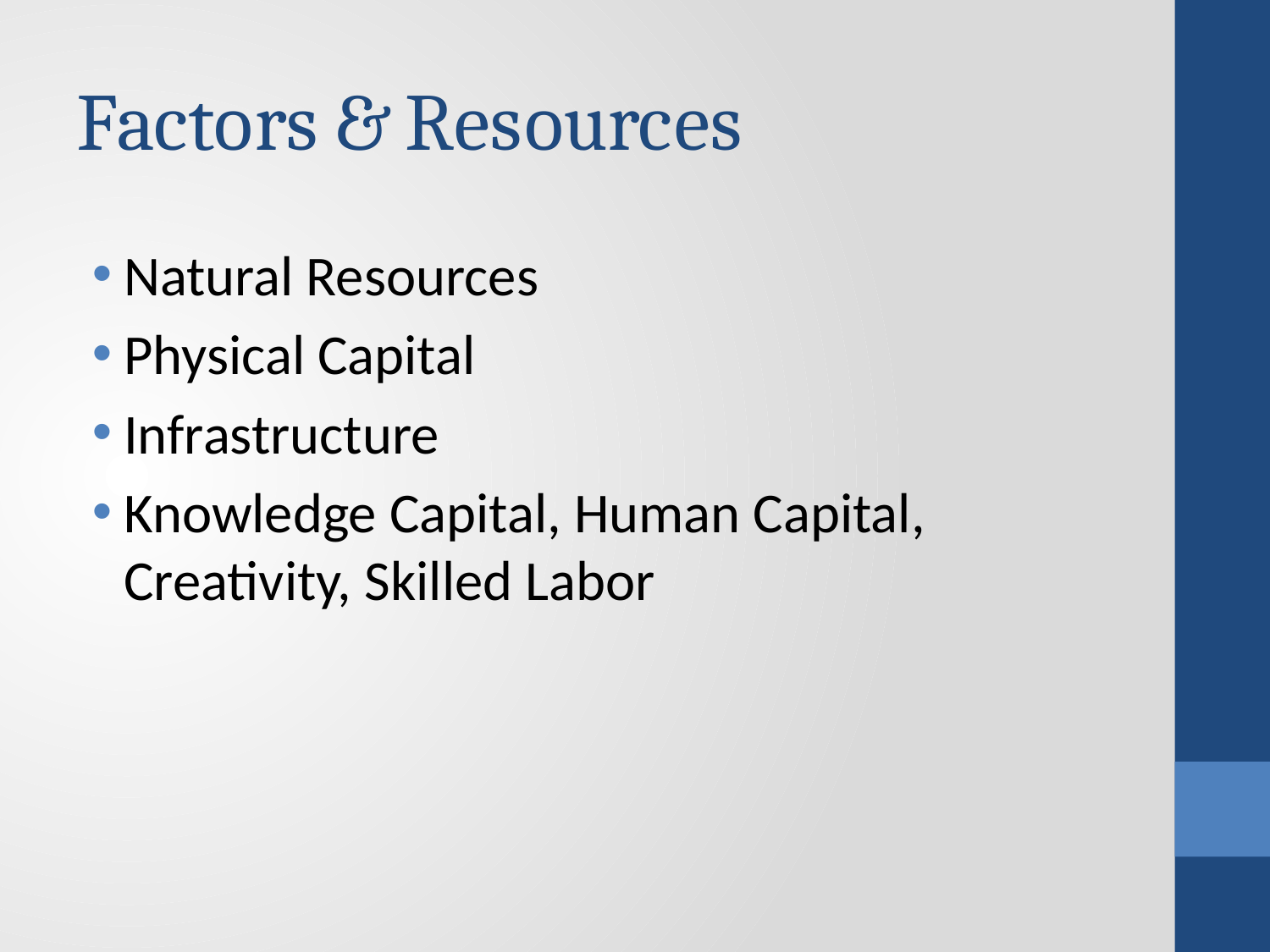

# Factors & Resources
Natural Resources
Physical Capital
Infrastructure
Knowledge Capital, Human Capital, Creativity, Skilled Labor